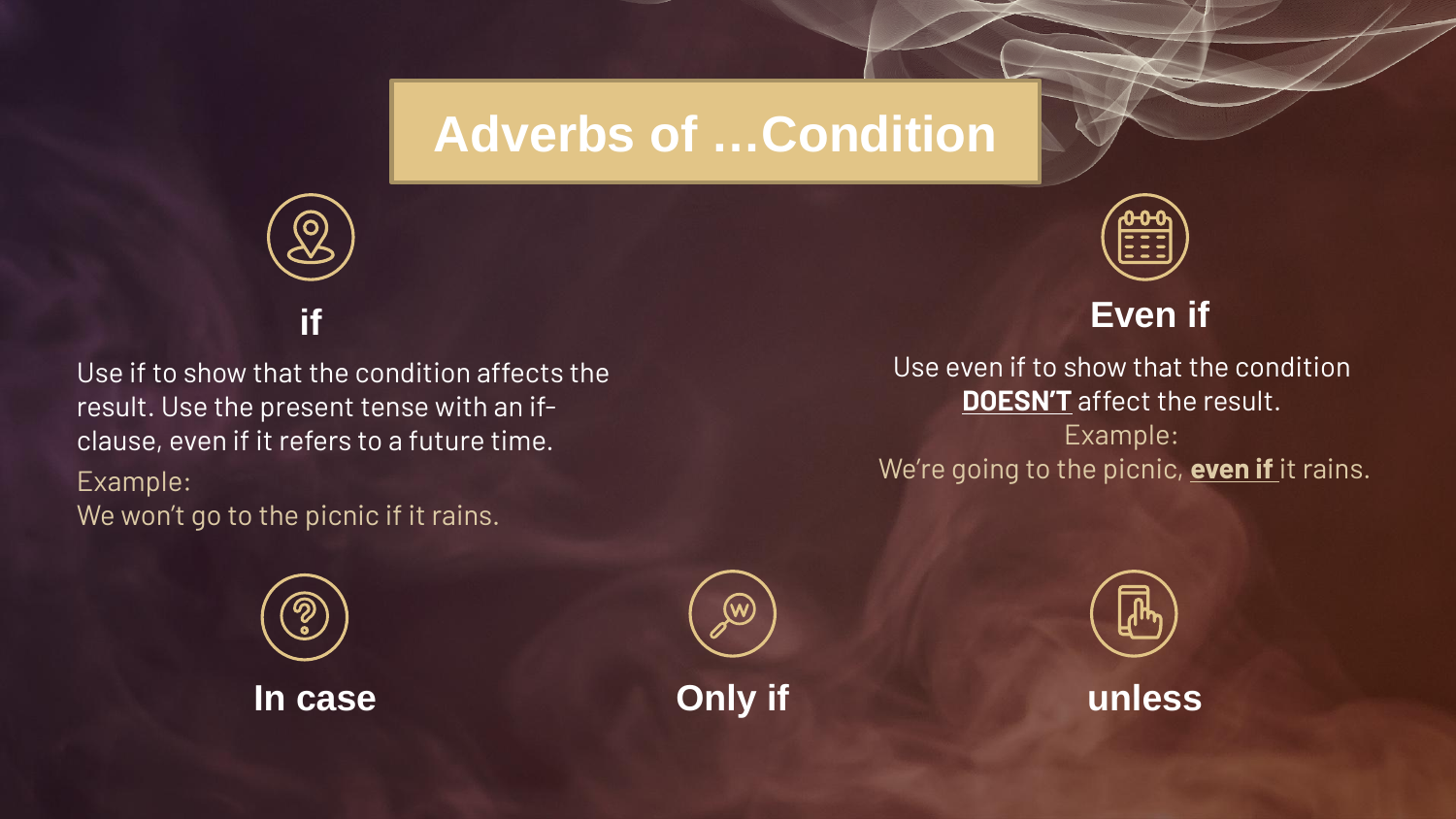

# Adverbs of …Condition

Even if
if
Use even if to show that the condition DOESN’T affect the result.
Example:
 We’re going to the picnic, even if it rains.

Use if to show that the condition affects the result. Use the present tense with an if-clause, even if it refers to a future time.

Example:
We won’t go to the picnic if it rains.

In case
Only if
unless